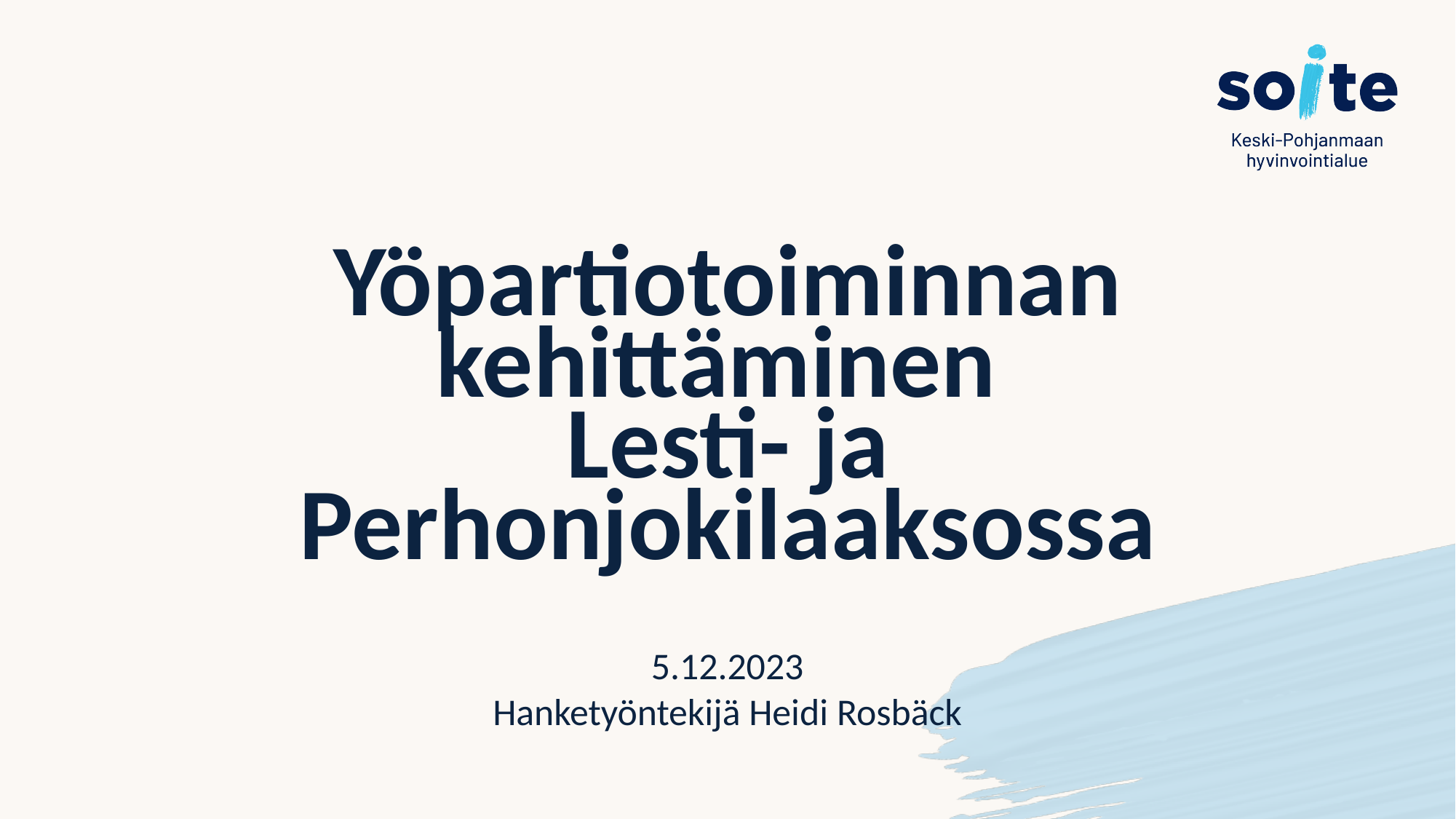

# Yöpartiotoiminnan kehittäminen Lesti- ja Perhonjokilaaksossa
5.12.2023
Hanketyöntekijä Heidi Rosbäck